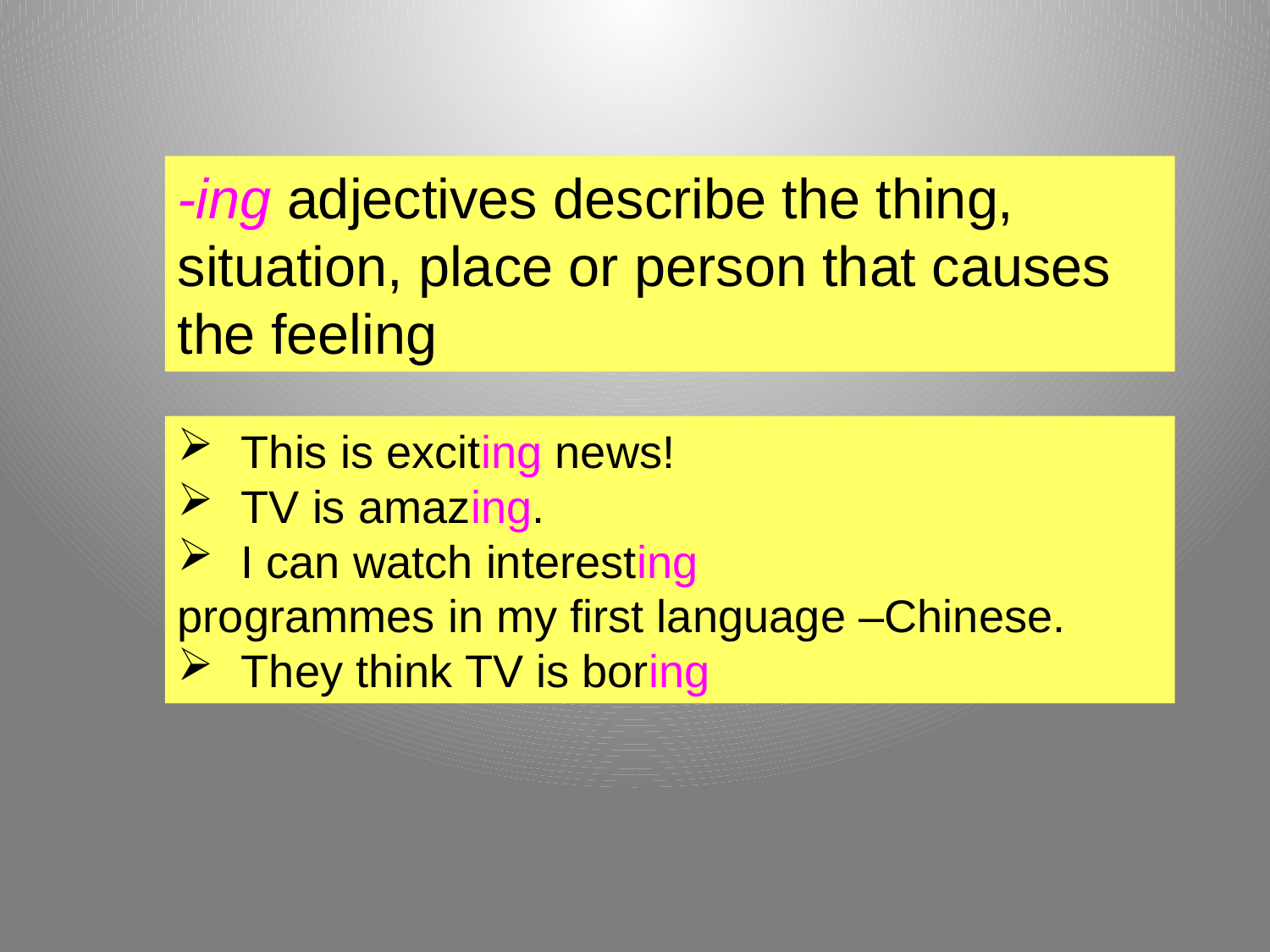

-ing adjectives describe the thing, situation, place or person that causes the feeling
This is exciting news!
TV is amazing.
I can watch interesting
programmes in my first language –Chinese.
They think TV is boring